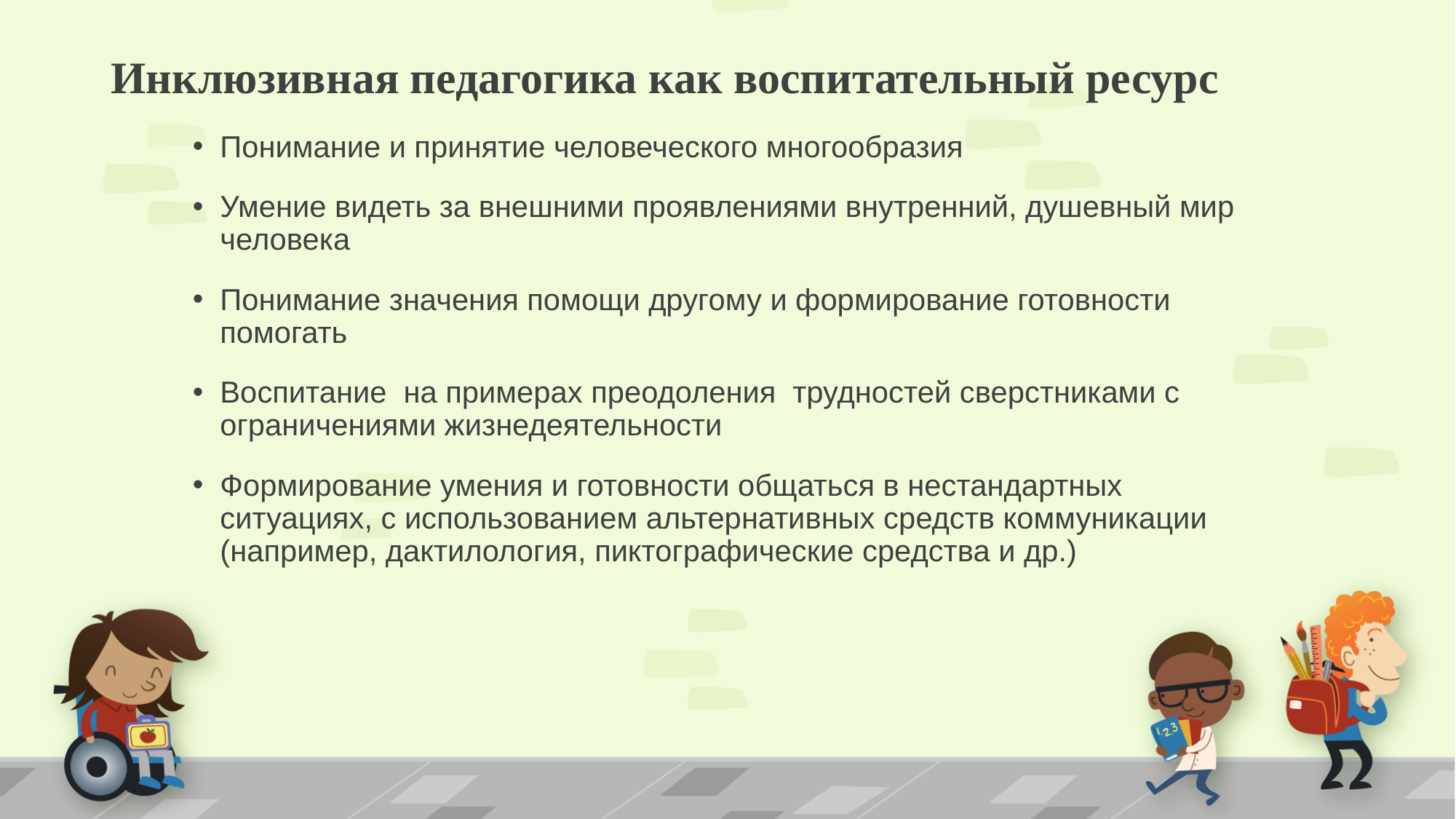

# Инклюзивная педагогика как воспитательный ресурс
Понимание и принятие человеческого многообразия
Умение видеть за внешними проявлениями внутренний, душевный мир человека
Понимание значения помощи другому и формирование готовности помогать
Воспитание  на примерах преодоления  трудностей сверстниками с ограничениями жизнедеятельности
Формирование умения и готовности общаться в нестандартных ситуациях, с использованием альтернативных средств коммуникации (например, дактилология, пиктографические средства и др.)